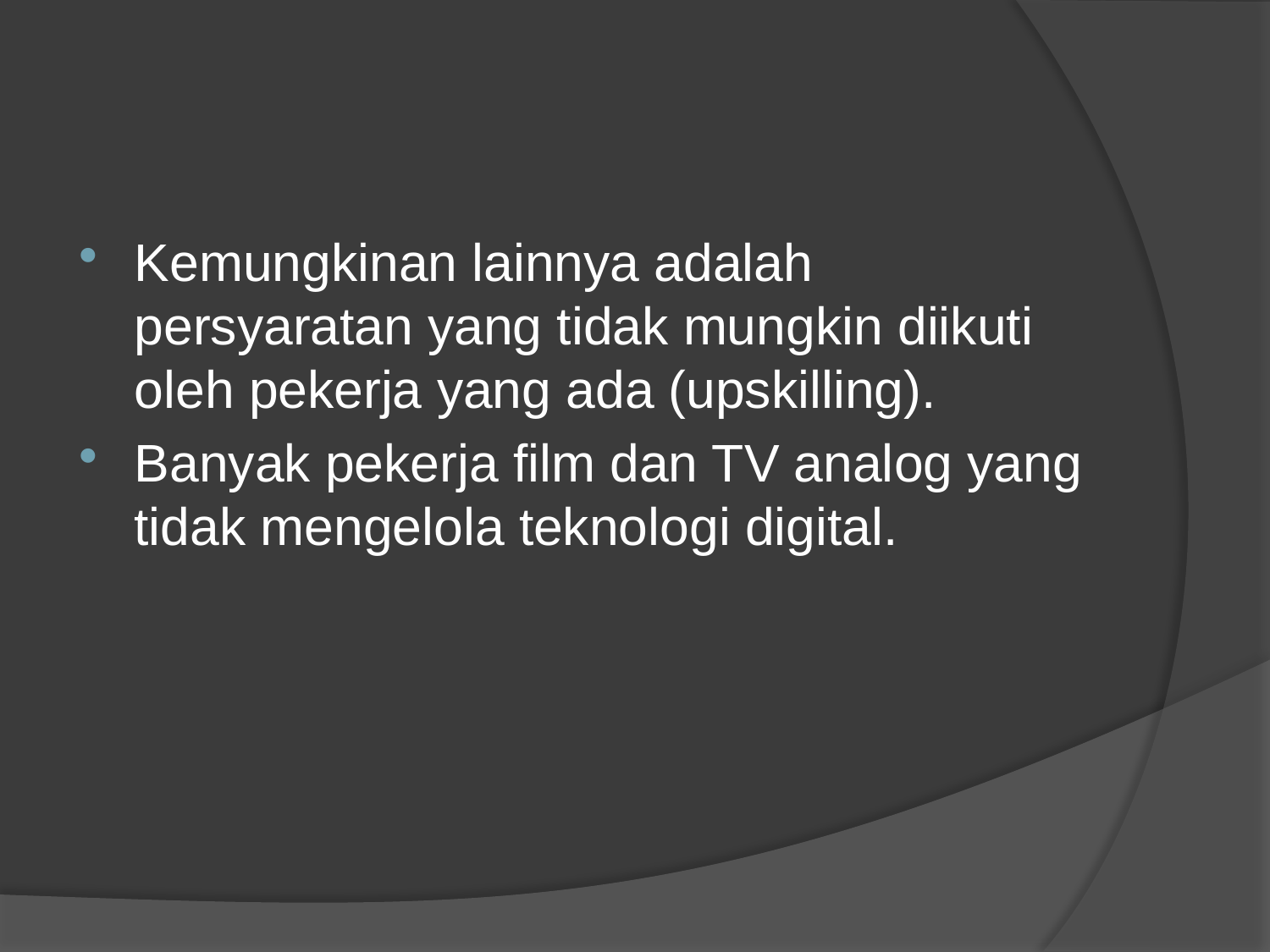

#
Kemungkinan lainnya adalah persyaratan yang tidak mungkin diikuti oleh pekerja yang ada (upskilling).
Banyak pekerja film dan TV analog yang tidak mengelola teknologi digital.